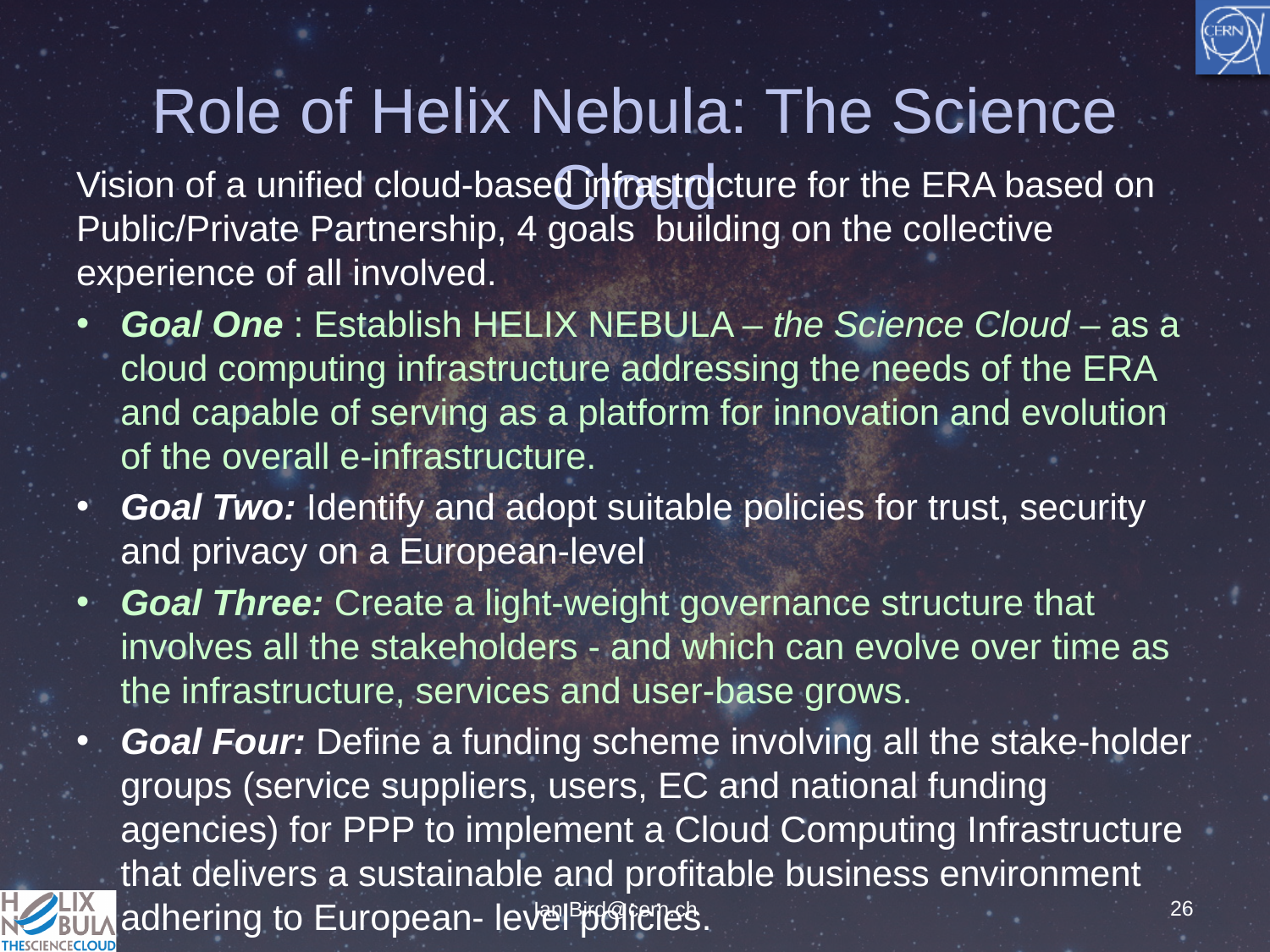

# Role of Helix Nebula: The Science Cloud
Vision of a unified cloud‐based infrastructure for the ERA based on Public/Private Partnership, 4 goals  building on the collective experience of all involved.
Goal One : Establish HELIX NEBULA – the Science Cloud – as a cloud computing infrastructure addressing the needs of the ERA and capable of serving as a platform for innovation and evolution of the overall e‐infrastructure.
Goal Two: Identify and adopt suitable policies for trust, security and privacy on a European‐level
Goal Three: Create a light‐weight governance structure that involves all the stakeholders ‐ and which can evolve over time as the infrastructure, services and user‐base grows.
Goal Four: Define a funding scheme involving all the stake‐holder groups (service suppliers, users, EC and national funding agencies) for PPP to implement a Cloud Computing Infrastructure that delivers a sustainable and profitable business environment adhering to European‐ level policies.

26
Ian.Bird@cern.ch